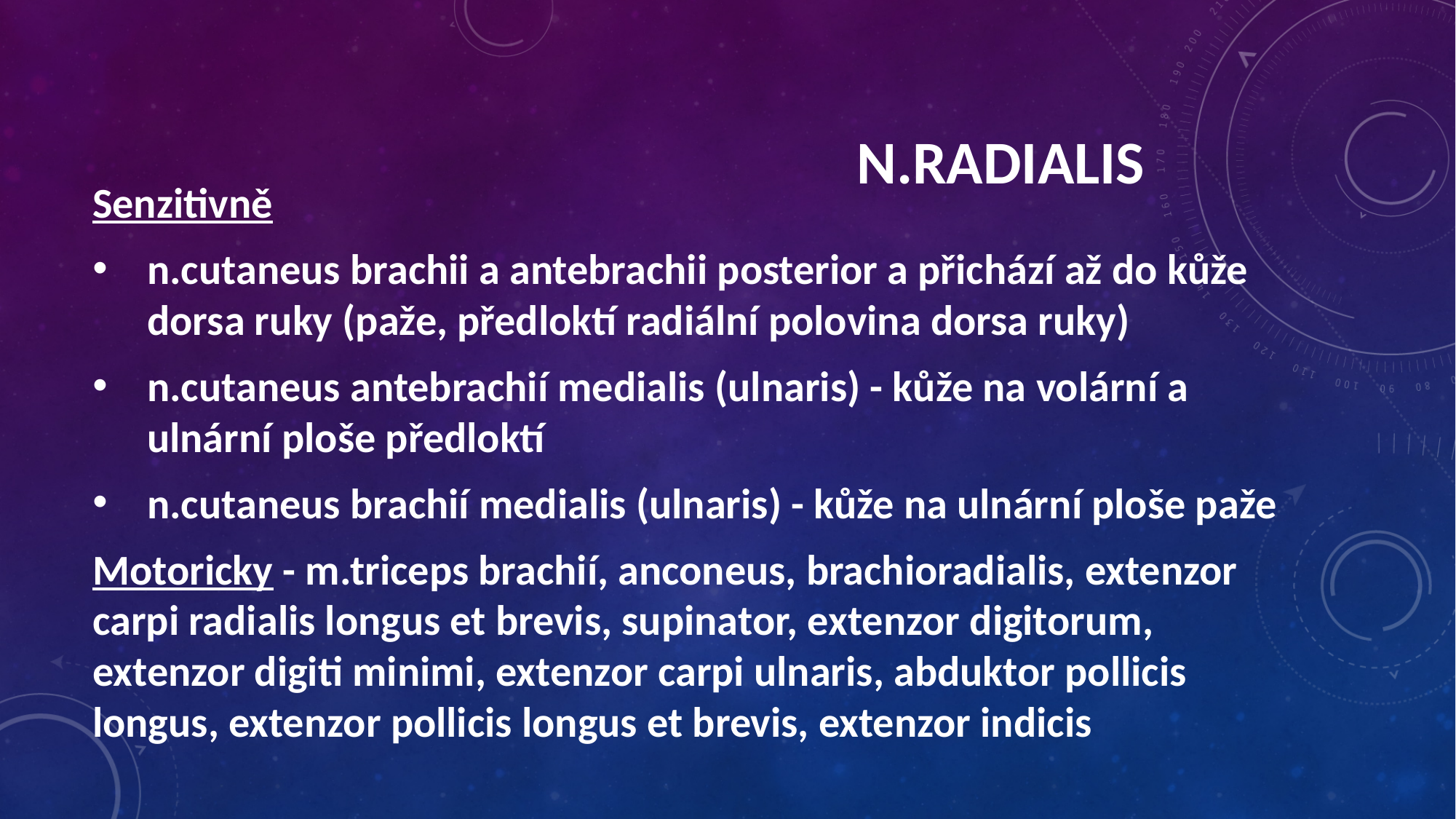

N.radialis
Senzitivně
n.cutaneus brachii a antebrachii posterior a přichází až do kůže dorsa ruky (paže, předloktí radiální polovina dorsa ruky)
n.cutaneus antebrachií medialis (ulnaris) - kůže na volární a ulnární ploše předloktí
n.cutaneus brachií medialis (ulnaris) - kůže na ulnární ploše paže
Motoricky - m.triceps brachií, anconeus, brachioradialis, extenzor carpi radialis longus et brevis, supinator, extenzor digitorum, extenzor digiti minimi, extenzor carpi ulnaris, abduktor pollicis longus, extenzor pollicis longus et brevis, extenzor indicis